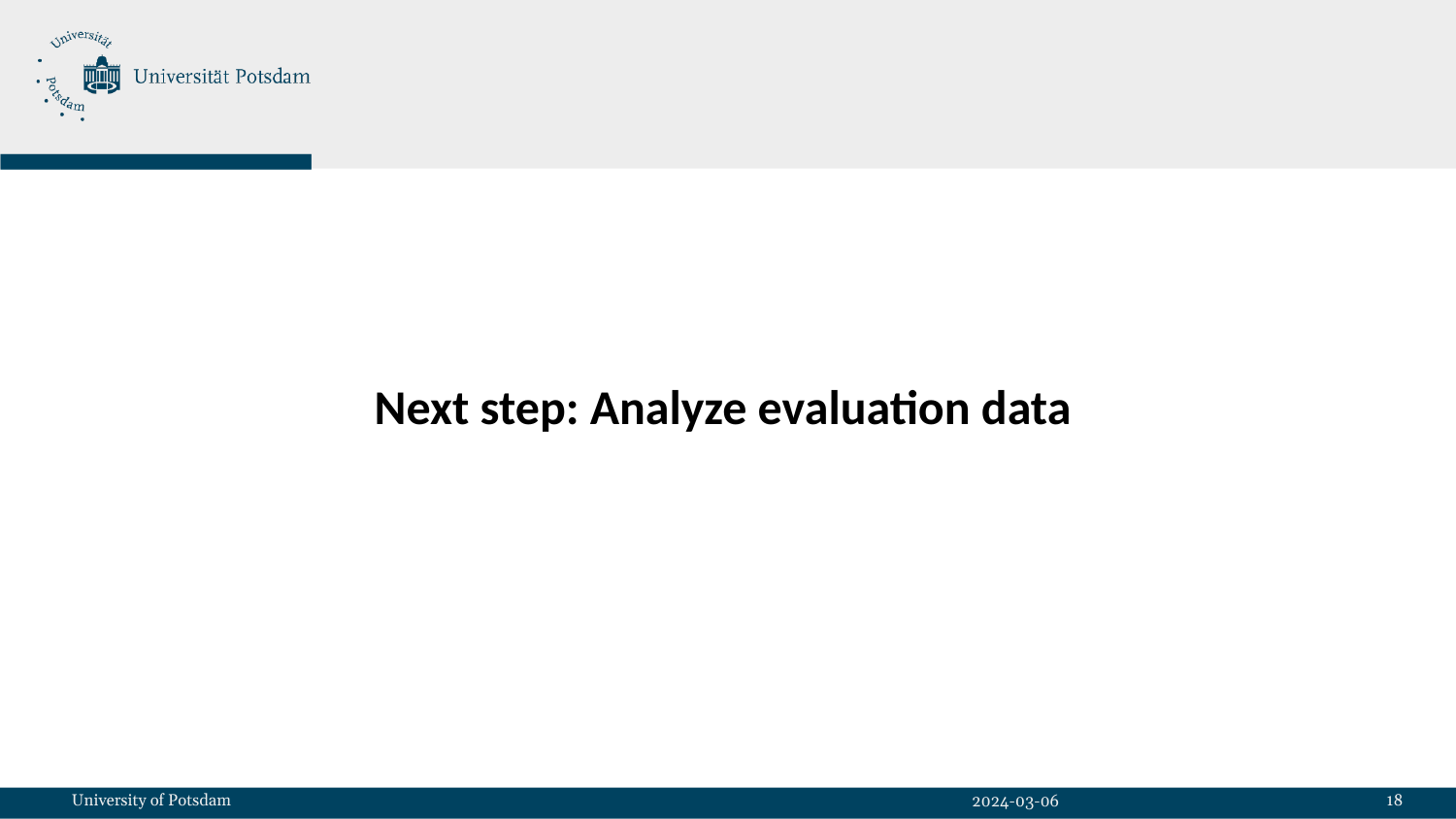

# Next step: Analyze evaluation data
18
University of Potsdam
2024-03-06